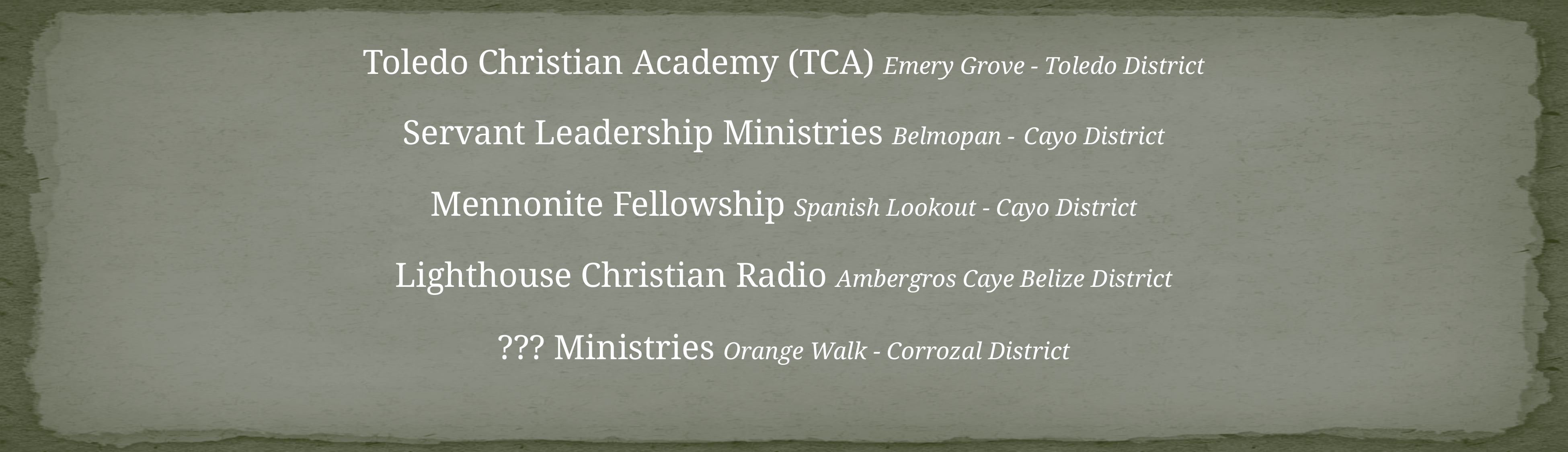

Toledo Christian Academy (TCA) Emery Grove - Toledo District
Servant Leadership Ministries Belmopan - Cayo District
Mennonite Fellowship Spanish Lookout - Cayo District
Lighthouse Christian Radio Ambergros Caye Belize District
??? Ministries Orange Walk - Corrozal District